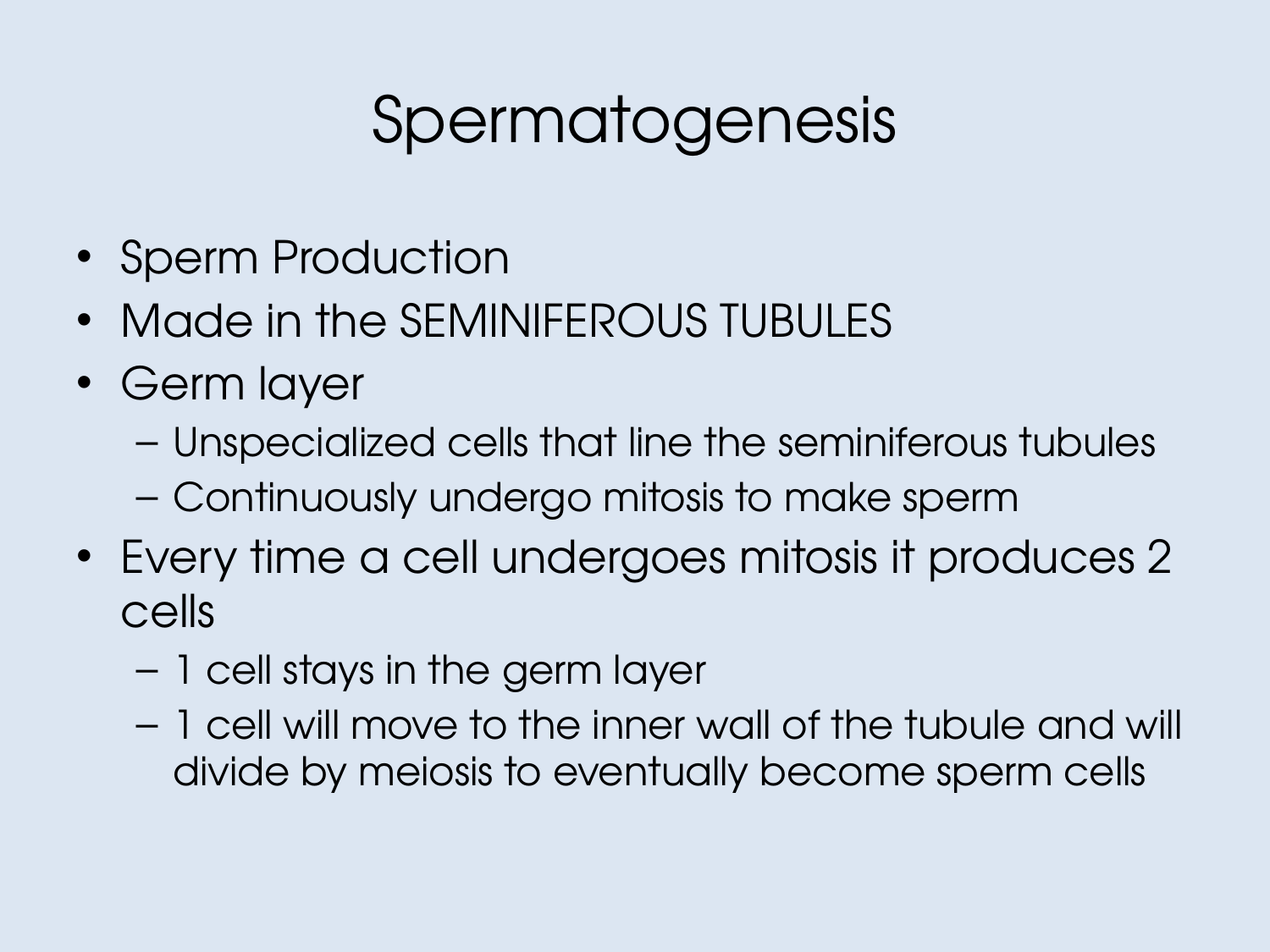

# Spermatogenesis
Sperm Production
Made in the SEMINIFEROUS TUBULES
Germ layer
Unspecialized cells that line the seminiferous tubules
Continuously undergo mitosis to make sperm
Every time a cell undergoes mitosis it produces 2 cells
1 cell stays in the germ layer
1 cell will move to the inner wall of the tubule and will divide by meiosis to eventually become sperm cells